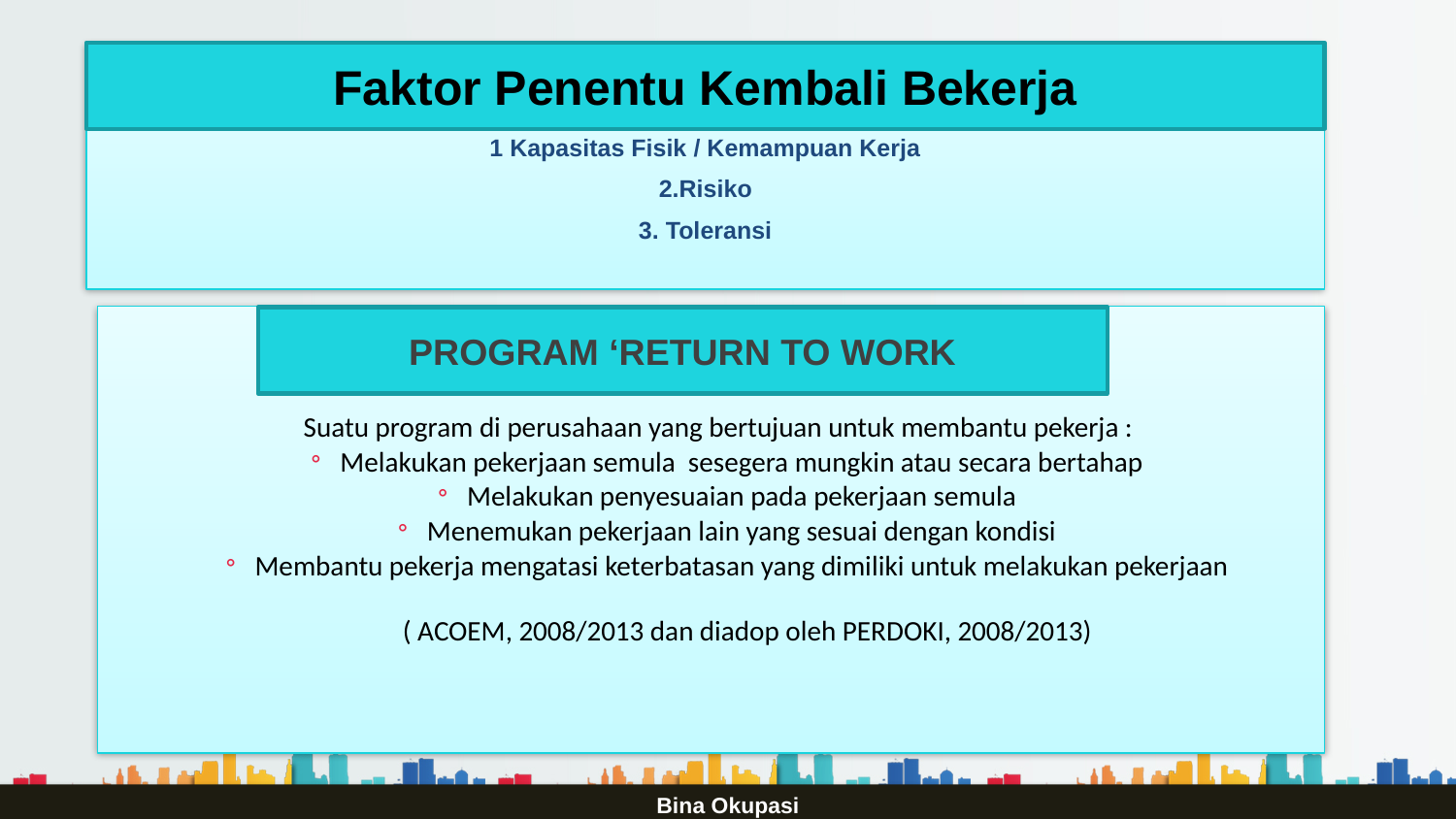

1 Kapasitas Fisik / Kemampuan Kerja
2.Risiko
3. Toleransi
Faktor Penentu Kembali Bekerja
Suatu program di perusahaan yang bertujuan untuk membantu pekerja :
Melakukan pekerjaan semula  sesegera mungkin atau secara bertahap
Melakukan penyesuaian pada pekerjaan semula
Menemukan pekerjaan lain yang sesuai dengan kondisi
Membantu pekerja mengatasi keterbatasan yang dimiliki untuk melakukan pekerjaan
( ACOEM, 2008/2013 dan diadop oleh PERDOKI, 2008/2013)
PROGRAM ‘RETURN TO WORK
Bina Okupasi